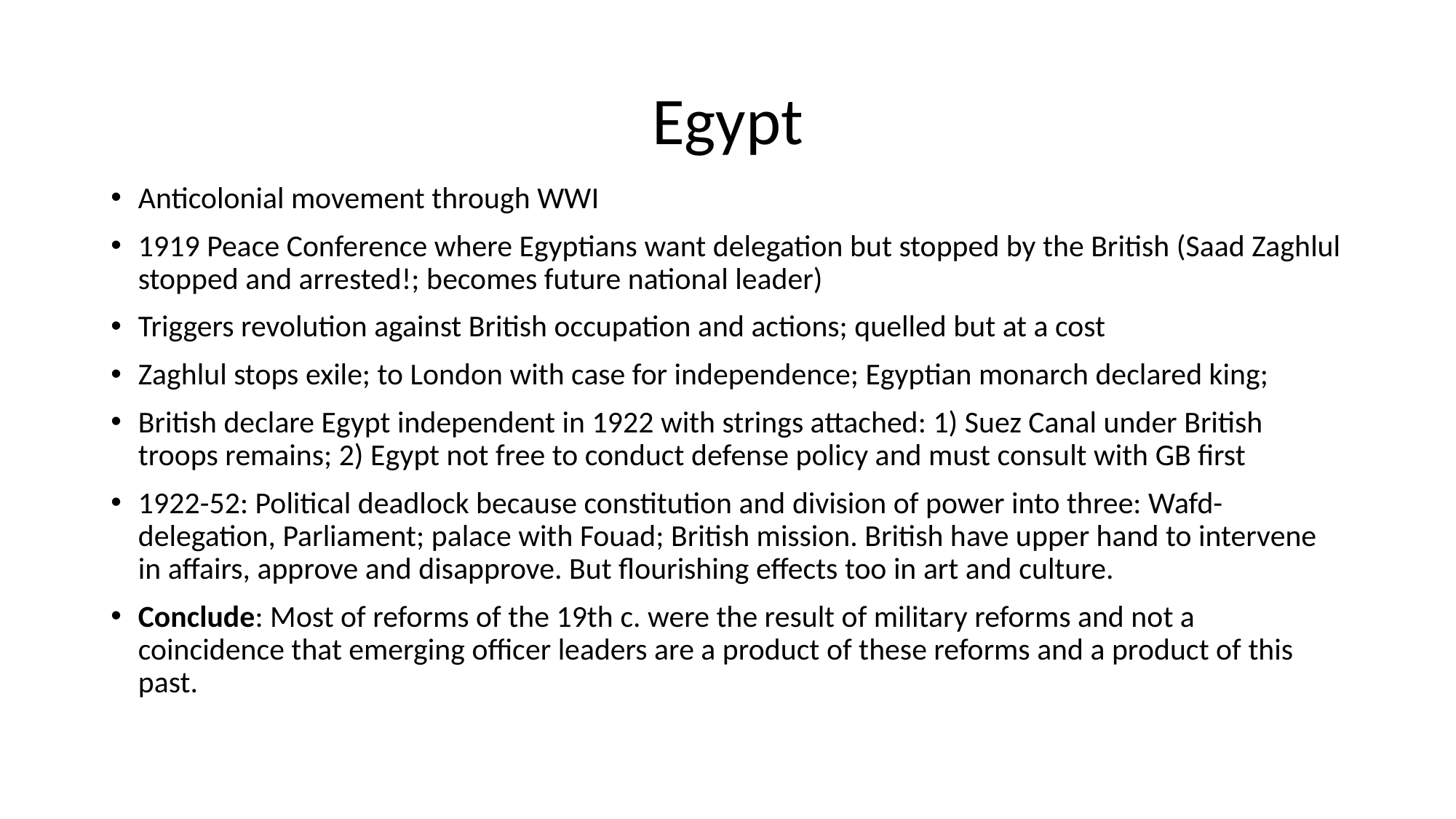

# Egypt
Anticolonial movement through WWI
1919 Peace Conference where Egyptians want delegation but stopped by the British (Saad Zaghlul stopped and arrested!; becomes future national leader)
Triggers revolution against British occupation and actions; quelled but at a cost
Zaghlul stops exile; to London with case for independence; Egyptian monarch declared king;
British declare Egypt independent in 1922 with strings attached: 1) Suez Canal under British troops remains; 2) Egypt not free to conduct defense policy and must consult with GB first
1922-52: Political deadlock because constitution and division of power into three: Wafd-delegation, Parliament; palace with Fouad; British mission. British have upper hand to intervene in affairs, approve and disapprove. But flourishing effects too in art and culture.
Conclude: Most of reforms of the 19th c. were the result of military reforms and not a coincidence that emerging officer leaders are a product of these reforms and a product of this past.